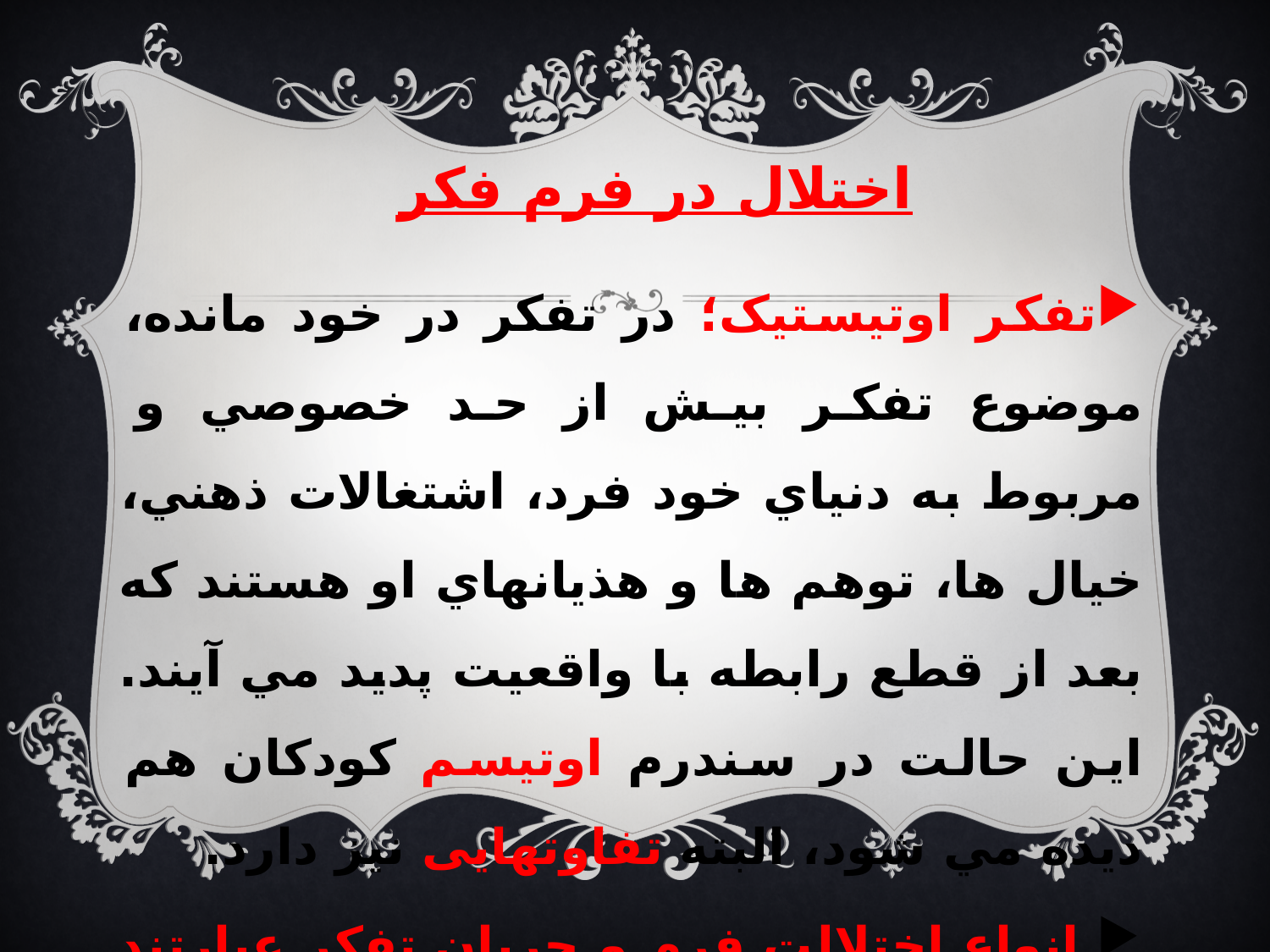

# اختلال در فرم فکر
تفکر اوتیستیک؛ در تفكر در خود مانده، موضوع تفكر بيش از حد خصوصي و مربوط به دنياي خود فرد، اشتغالات ذهني، خيال ها، توهم ها و هذيانهاي او هستند كه بعد از قطع رابطه با واقعيت پديد مي آيند. اين حالت در سندرم اوتيسم كودكان هم ديده مي شود، البته تفاوتهایی نیز دارد.
 انواع اختلالت فرم و جریان تفکر عبارتند از: